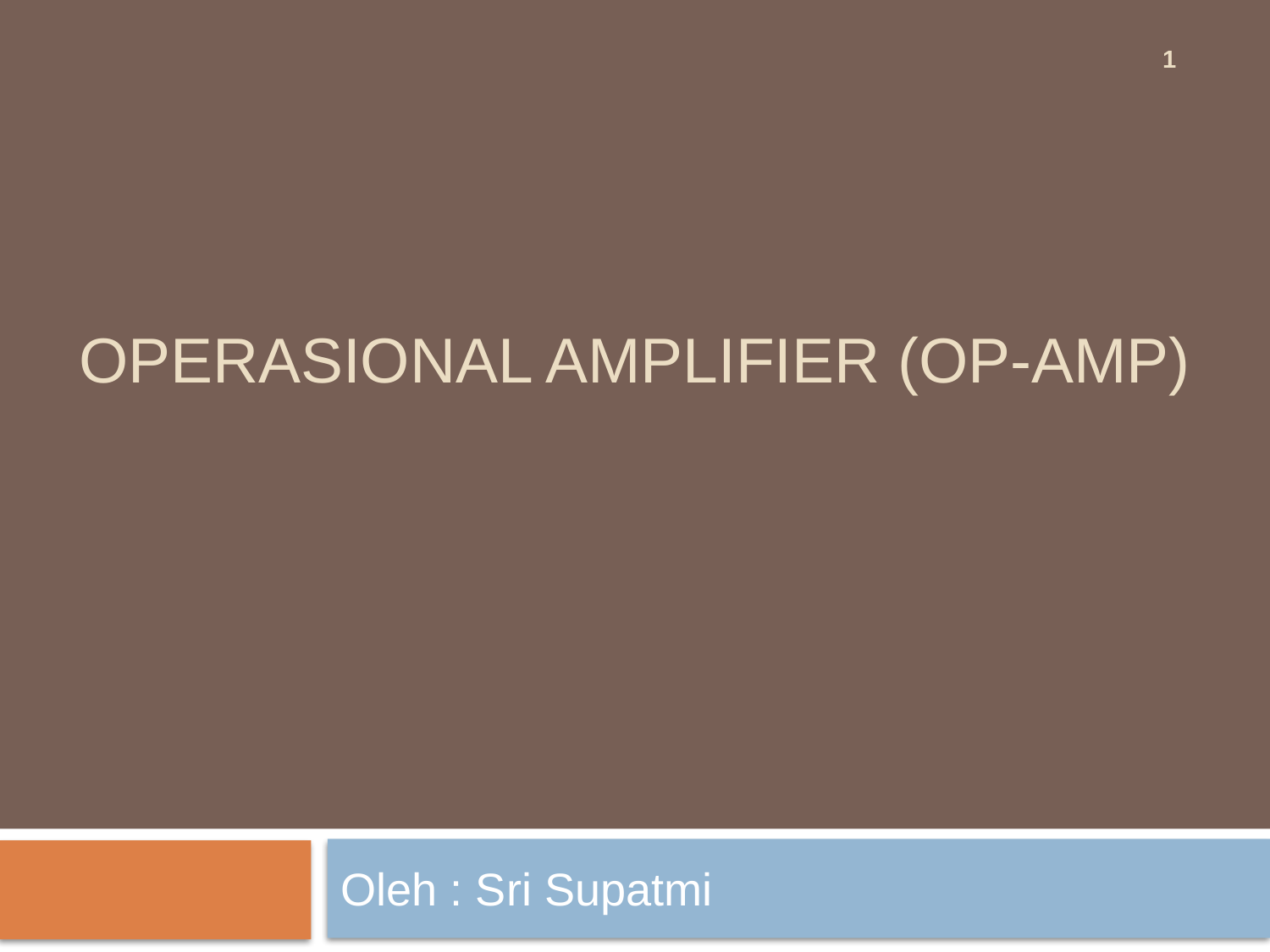

1
# OPERASIONAL AMPLIFIER (OP-AMP)
Oleh : Sri Supatmi